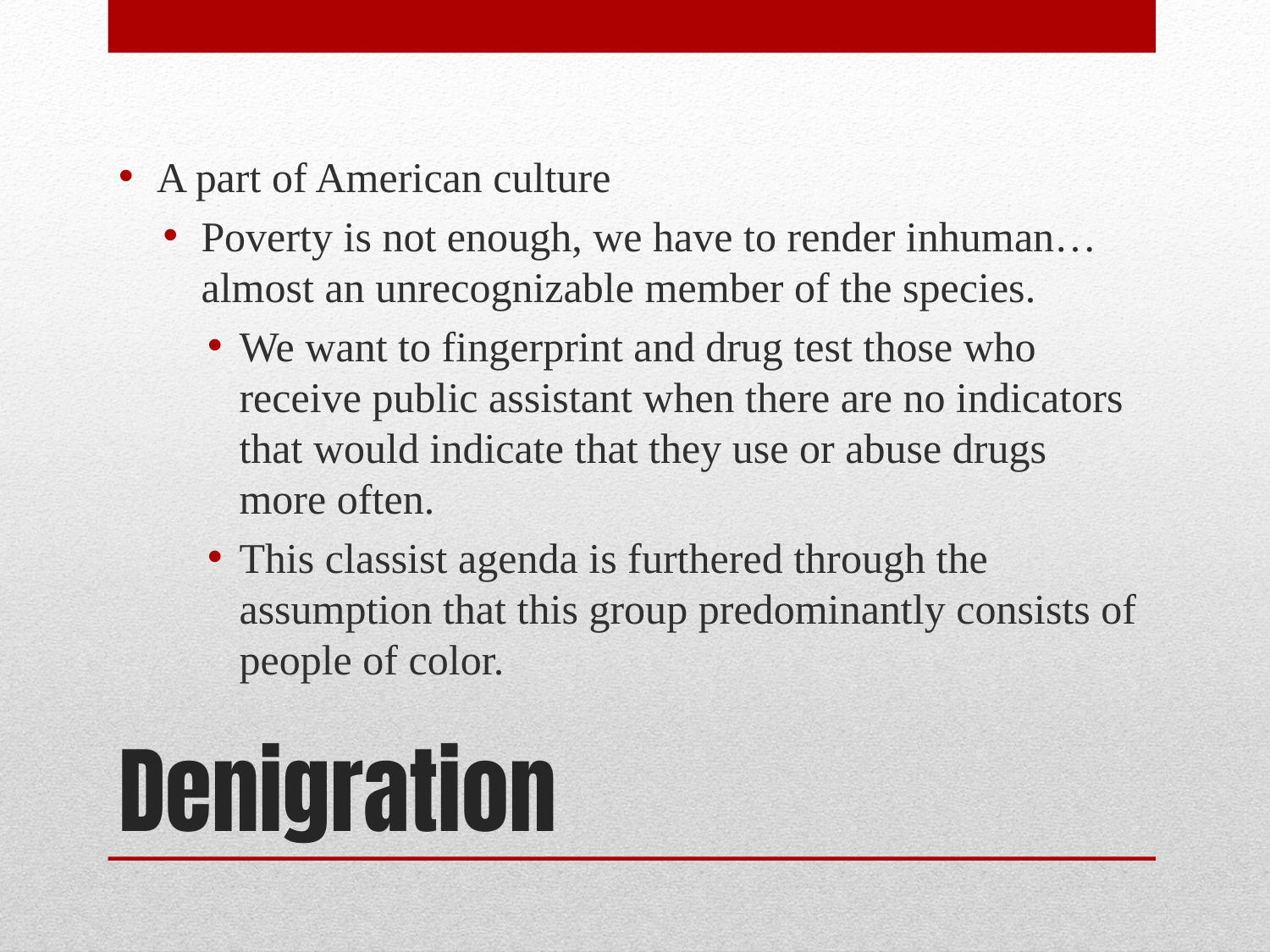

A part of American culture
Poverty is not enough, we have to render inhuman…almost an unrecognizable member of the species.
We want to fingerprint and drug test those who receive public assistant when there are no indicators that would indicate that they use or abuse drugs more often.
This classist agenda is furthered through the assumption that this group predominantly consists of people of color.
# Denigration